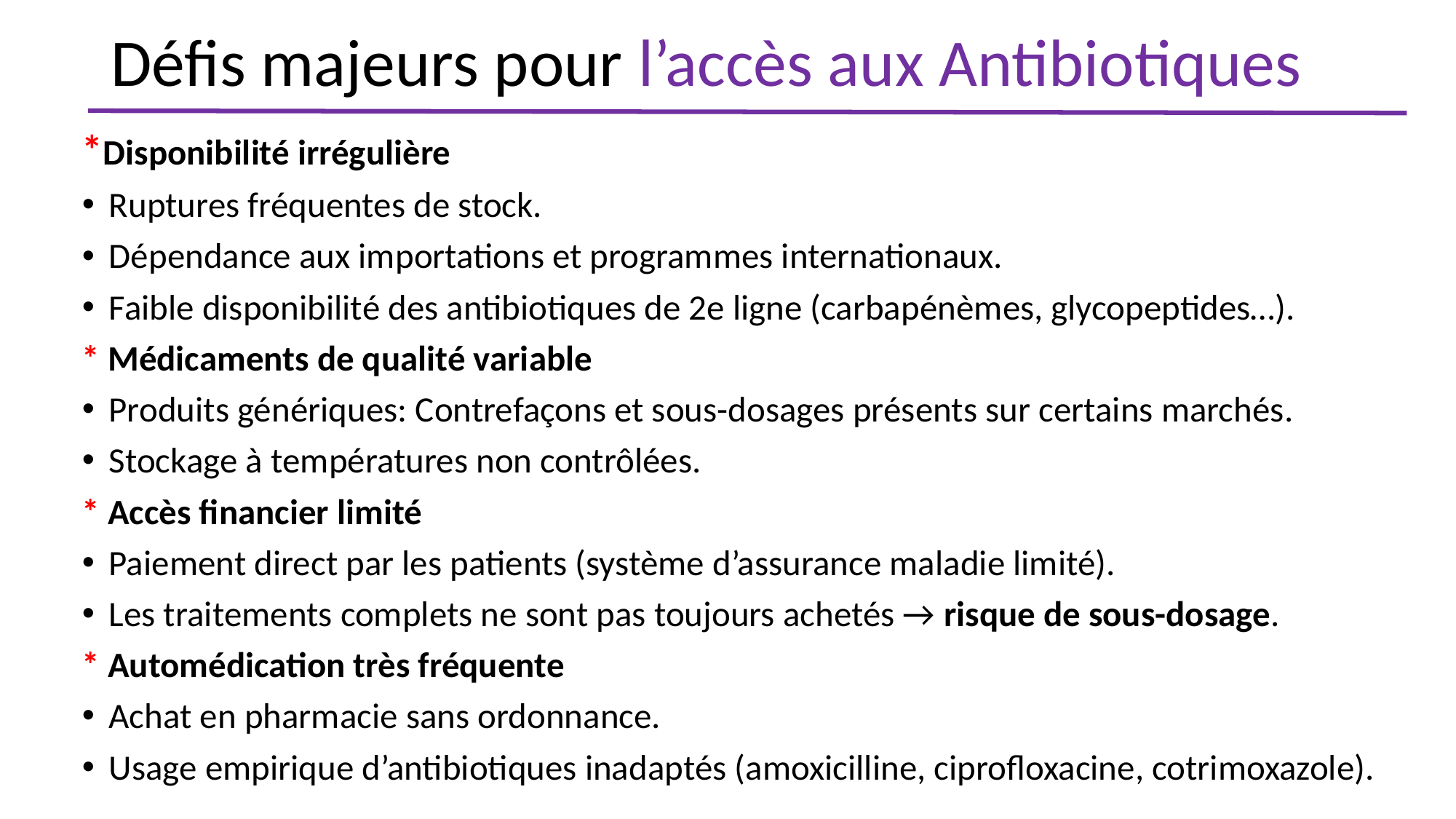

# Défis majeurs pour l’accès aux Antibiotiques
*Disponibilité irrégulière
Ruptures fréquentes de stock.
Dépendance aux importations et programmes internationaux.
Faible disponibilité des antibiotiques de 2e ligne (carbapénèmes, glycopeptides…).
* Médicaments de qualité variable
Produits génériques: Contrefaçons et sous-dosages présents sur certains marchés.
Stockage à températures non contrôlées.
* Accès financier limité
Paiement direct par les patients (système d’assurance maladie limité).
Les traitements complets ne sont pas toujours achetés → risque de sous-dosage.
* Automédication très fréquente
Achat en pharmacie sans ordonnance.
Usage empirique d’antibiotiques inadaptés (amoxicilline, ciprofloxacine, cotrimoxazole).